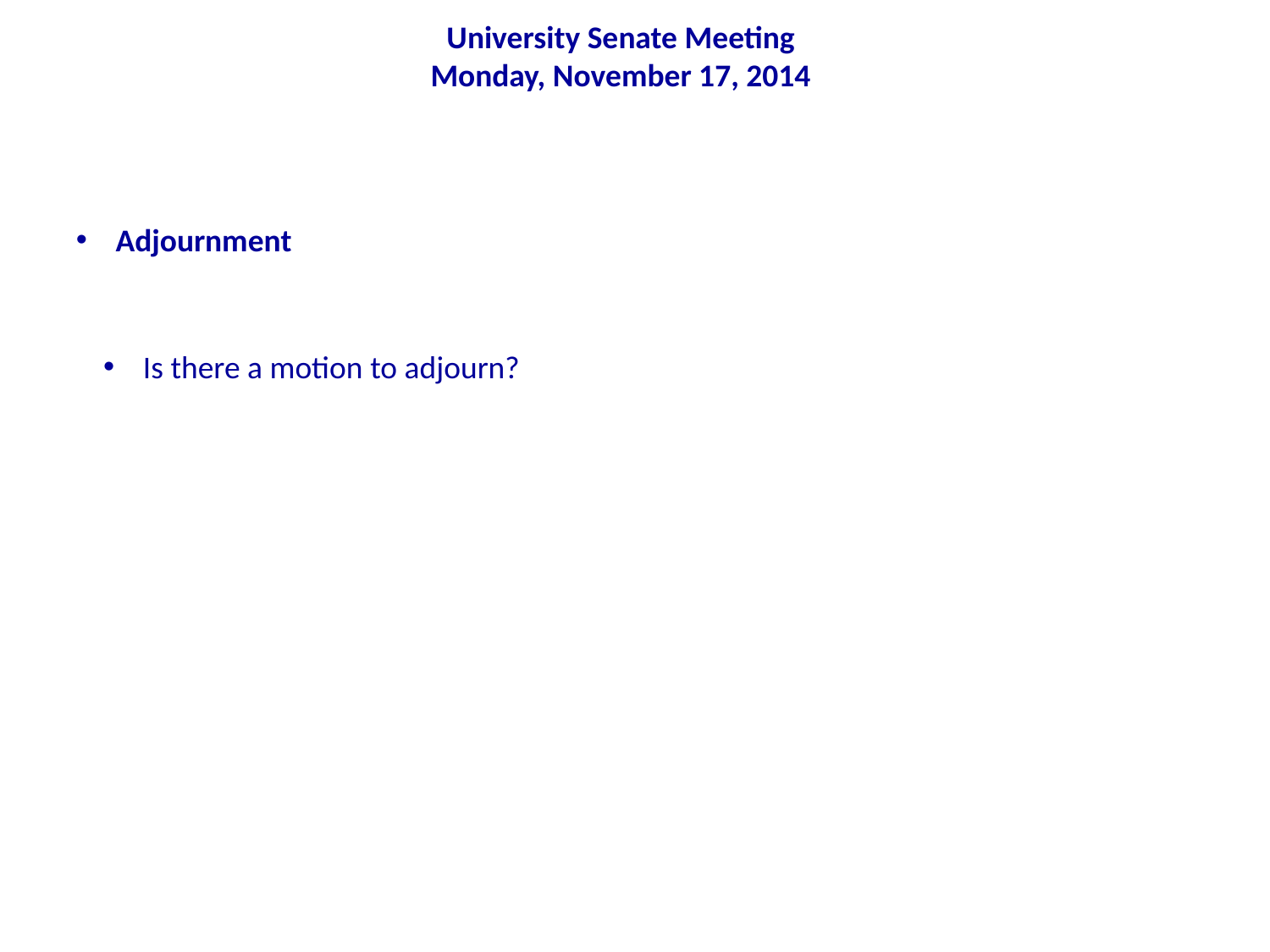

University Senate Meeting
Monday, November 17, 2014

Adjournment

Is there a motion to adjourn?